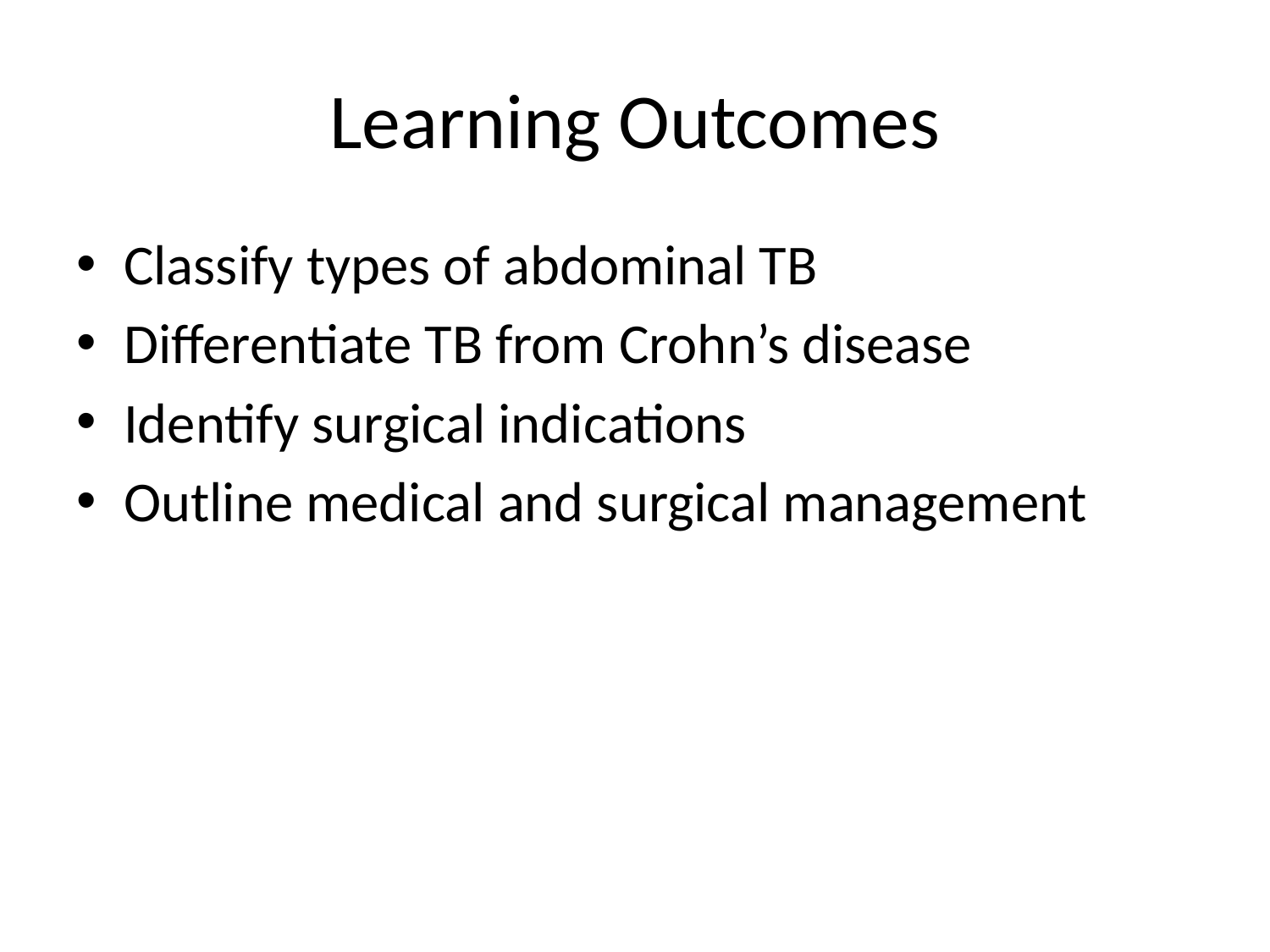

# Learning Outcomes
Classify types of abdominal TB
Differentiate TB from Crohn’s disease
Identify surgical indications
Outline medical and surgical management